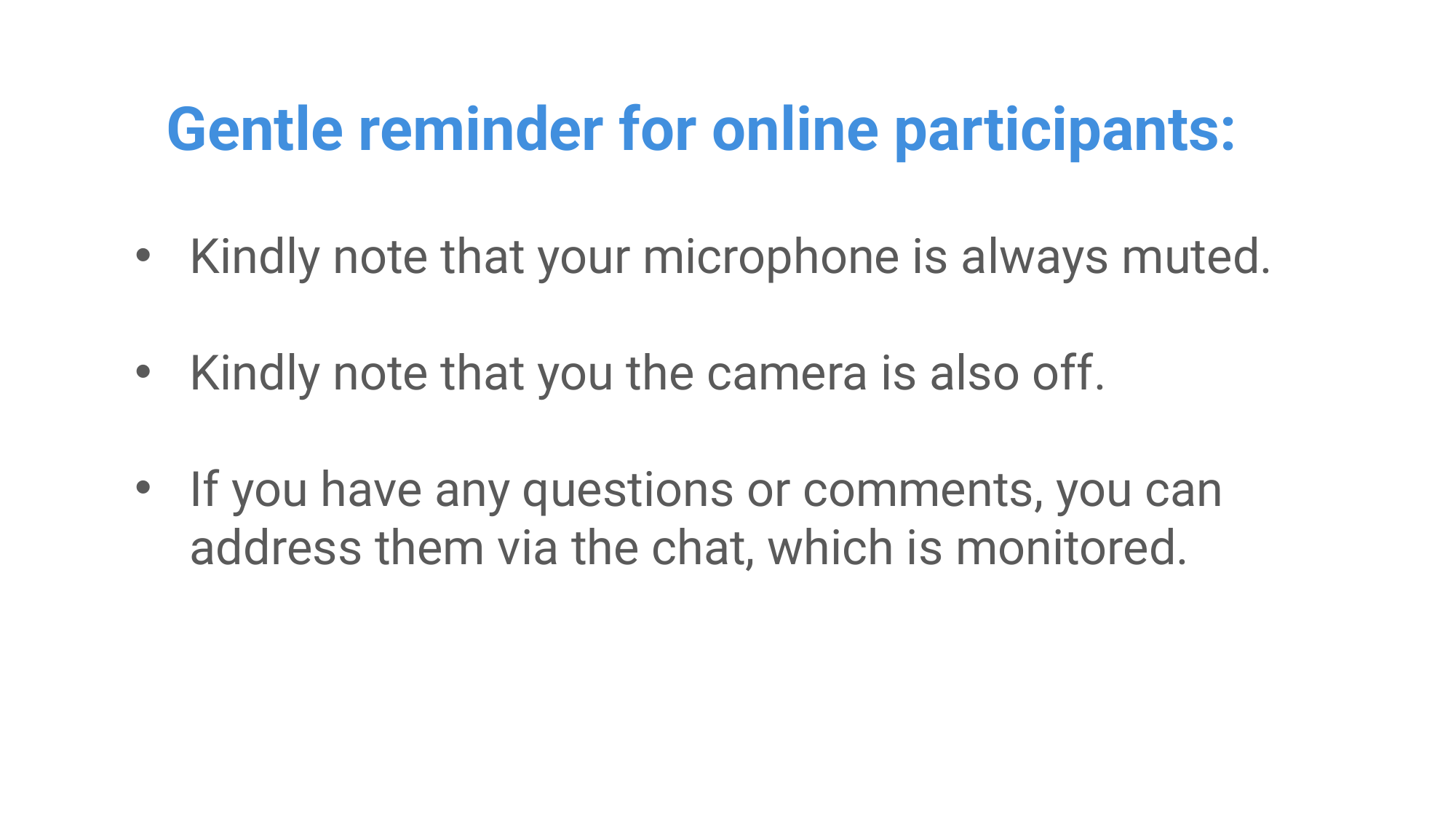

# Gentle reminder for online participants:
Kindly note that your microphone is always muted.

Kindly note that you the camera is also off.

If you have any questions or comments, you can address them via the chat, which is monitored.